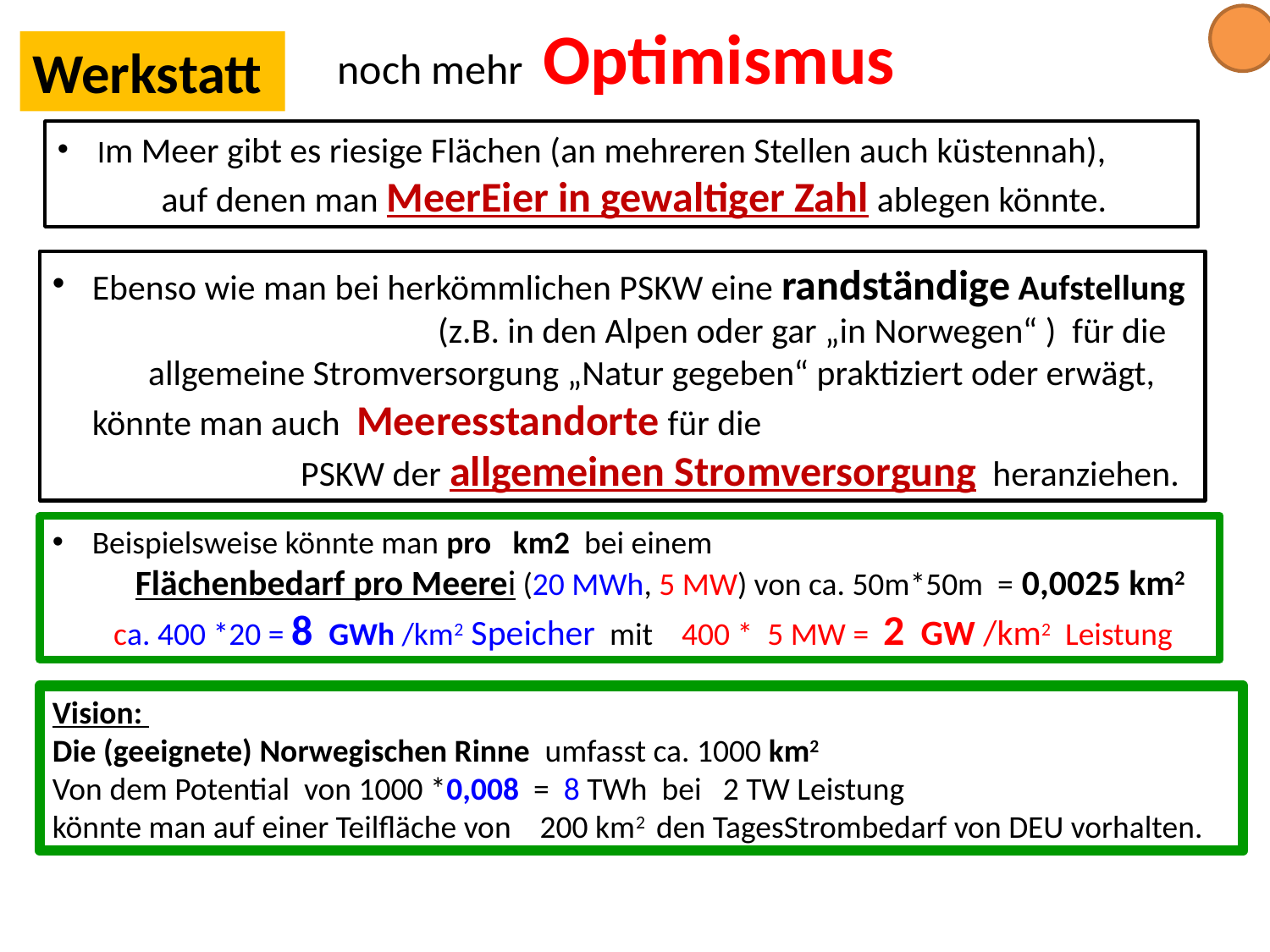

noch mehr  Optimismus
Werkstatt
Im Meer gibt es riesige Flächen (an mehreren Stellen auch küstennah),
        auf denen man MeerEier in gewaltiger Zahl ablegen könnte.
Ebenso wie man bei herkömmlichen PSKW eine randständige Aufstellung
                                           (z.B. in den Alpen oder gar „in Norwegen“ )  für die
       allgemeine Stromversorgung „Natur gegeben“ praktiziert oder erwägt,
könnte man auch  Meeresstandorte für die
                          PSKW der allgemeinen Stromversorgung  heranziehen.
Beispielsweise könnte man pro   km2  bei einem
      Flächenbedarf pro Meerei (20 MWh, 5 MW) von ca. 50m*50m  = 0,0025 km2
   ca. 400 *20 = 8  GWh /km2 Speicher  mit    400 *  5 MW =  2  GW /km2  Leistung
Vision:
Die (geeignete) Norwegischen Rinne  umfasst ca. 1000 km2
Von dem Potential  von 1000 *0,008  =  8 TWh  bei   2 TW Leistung
könnte man auf einer Teilfläche von    200 km2  den TagesStrombedarf von DEU vorhalten.